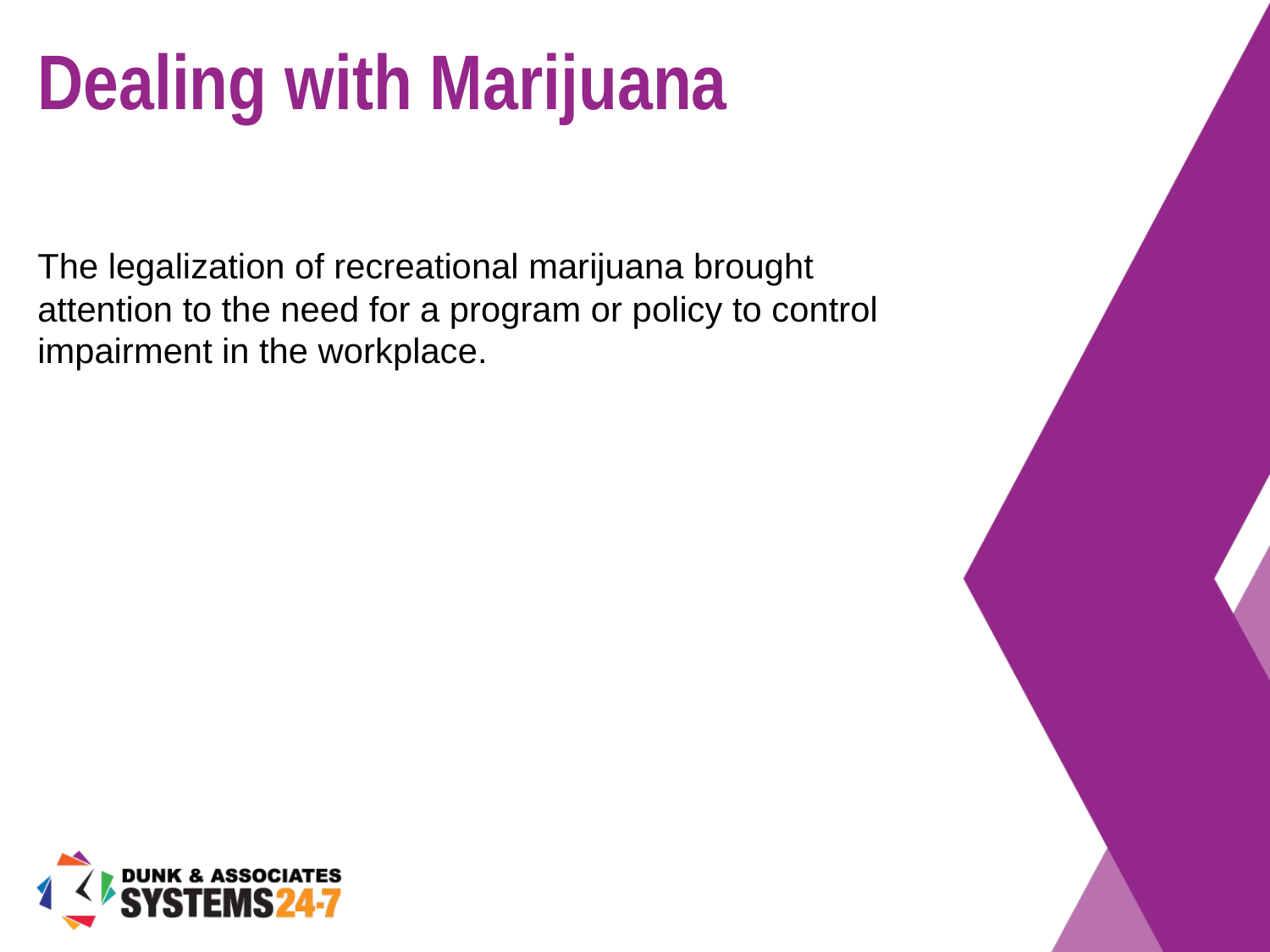

# Dealing with Marijuana
The legalization of recreational marijuana brought attention to the need for a program or policy to control impairment in the workplace.